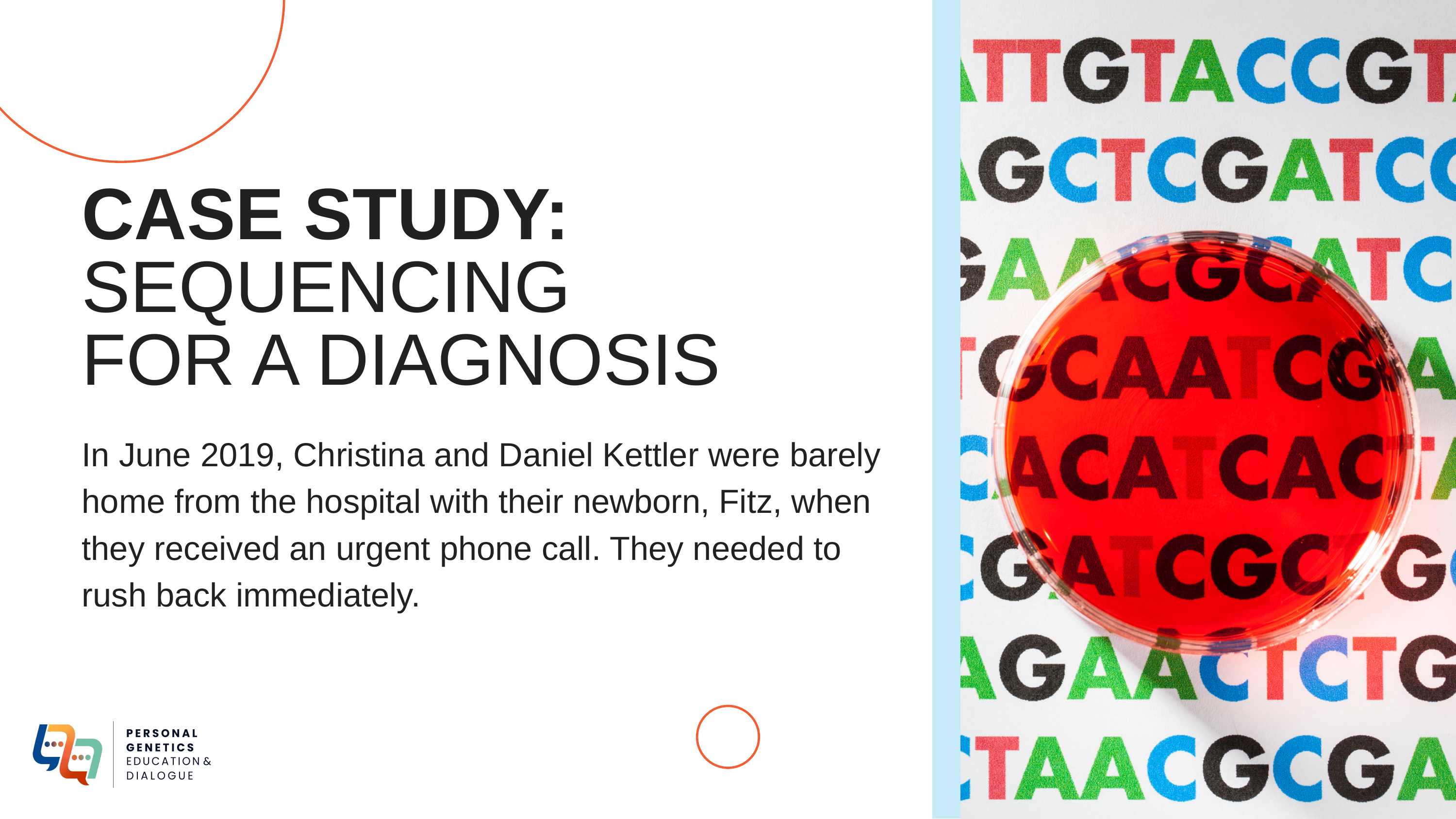

CASE STUDY:
SEQUENCING
FOR A DIAGNOSIS
In June 2019, Christina and Daniel Kettler were barely home from the hospital with their newborn, Fitz, when they received an urgent phone call. They needed to rush back immediately.